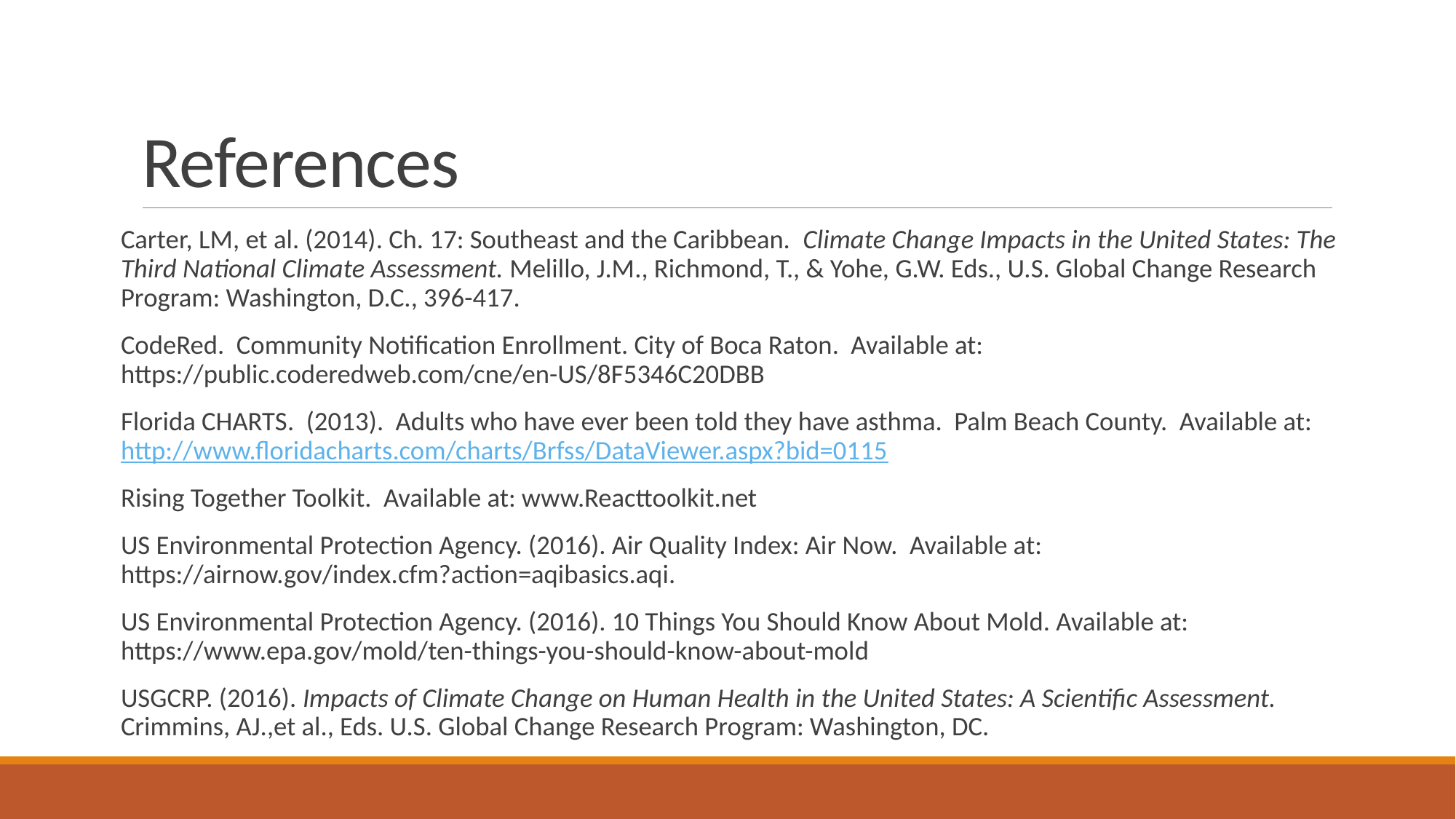

# References
Carter, LM, et al. (2014). Ch. 17: Southeast and the Caribbean.  Climate Change Impacts in the United States: The Third National Climate Assessment. Melillo, J.M., Richmond, T., & Yohe, G.W. Eds., U.S. Global Change Research Program: Washington, D.C., 396-417.
CodeRed.  Community Notification Enrollment. City of Boca Raton.  Available at: https://public.coderedweb.com/cne/en-US/8F5346C20DBB
Florida CHARTS.  (2013).  Adults who have ever been told they have asthma.  Palm Beach County.  Available at: http://www.floridacharts.com/charts/Brfss/DataViewer.aspx?bid=0115
Rising Together Toolkit.  Available at: www.Reacttoolkit.net
US Environmental Protection Agency. (2016). Air Quality Index: Air Now.  Available at: https://airnow.gov/index.cfm?action=aqibasics.aqi.
US Environmental Protection Agency. (2016). 10 Things You Should Know About Mold. Available at: https://www.epa.gov/mold/ten-things-you-should-know-about-mold
USGCRP. (2016). Impacts of Climate Change on Human Health in the United States: A Scientific Assessment.  Crimmins, AJ.,et al., Eds. U.S. Global Change Research Program: Washington, DC.